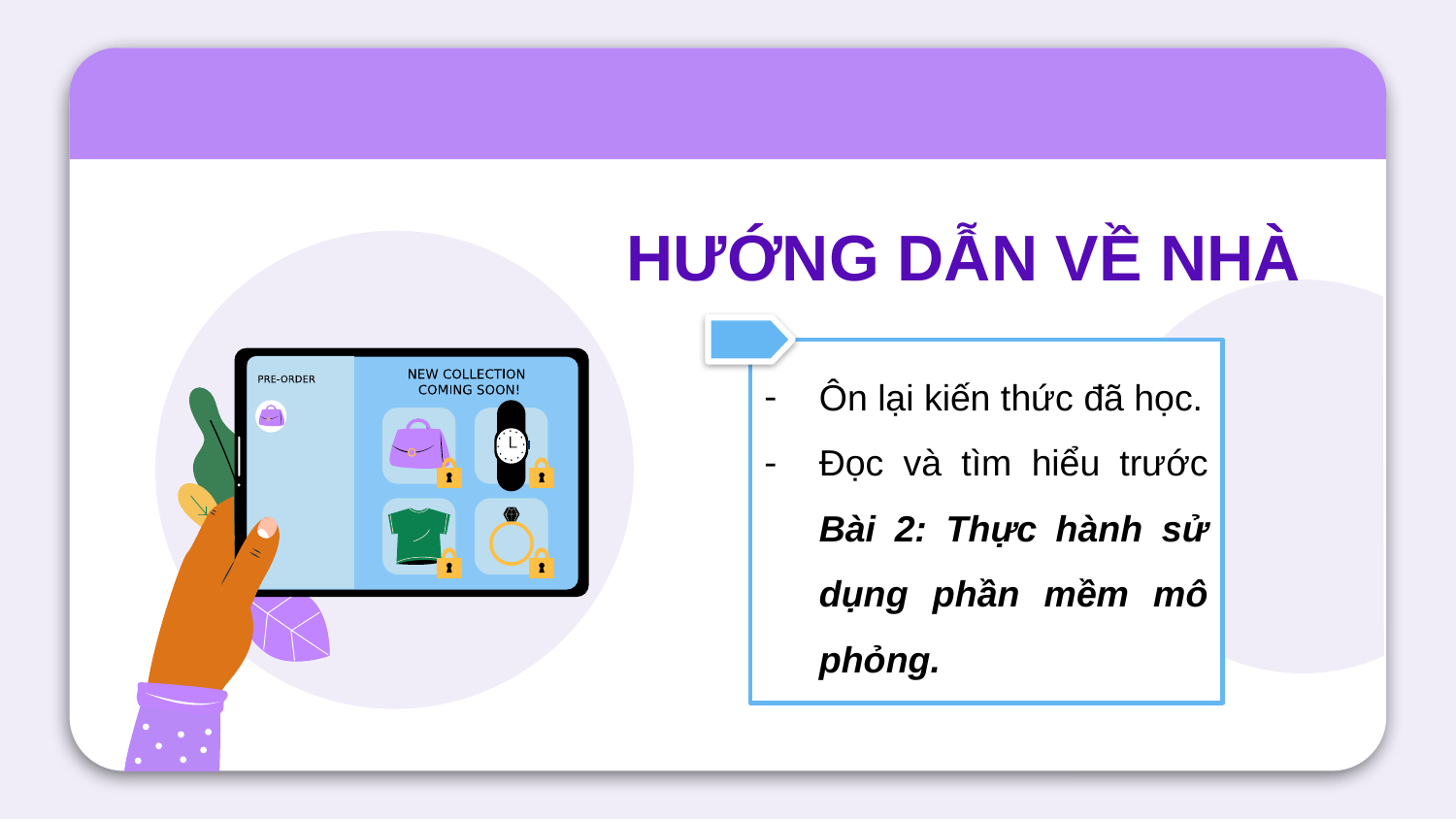

# HƯỚNG DẪN VỀ NHÀ

Ôn lại kiến thức đã học.
Đọc và tìm hiểu trước Bài 2: Thực hành sử dụng phần mềm mô phỏng.